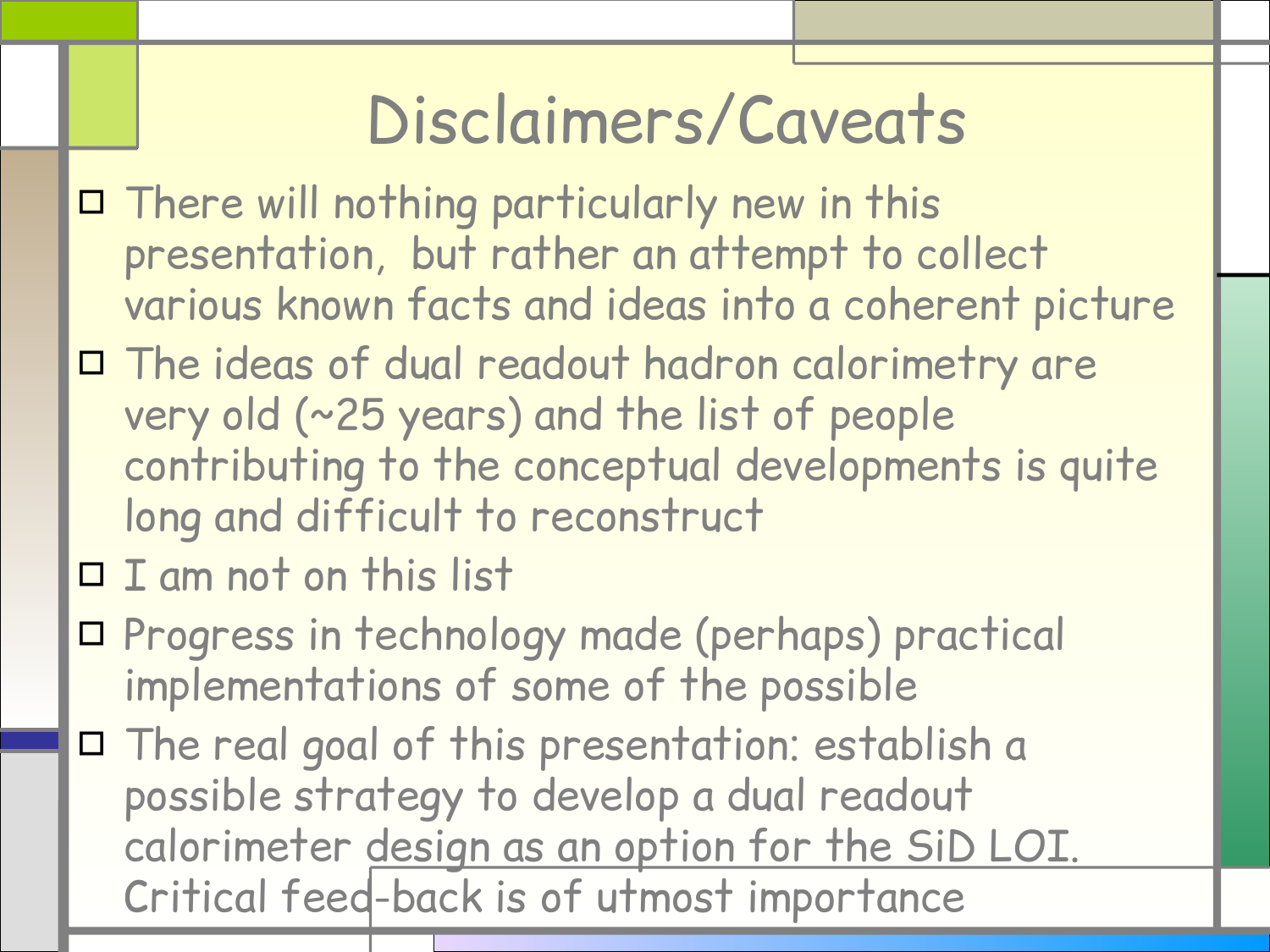

# Disclaimers/Caveats
There will nothing particularly new in this presentation,  but rather an attempt to collect various known facts and ideas into a coherent picture
The ideas of dual readout hadron calorimetry are very old (~25 years) and the list of people contributing to the conceptual developments is quite long and difficult to reconstruct
I am not on this list
Progress in technology made (perhaps) practical implementations of some of the possible
The real goal of this presentation: establish a possible strategy to develop a dual readout calorimeter design as an option for the SiD LOI. Critical feed-back is of utmost importance